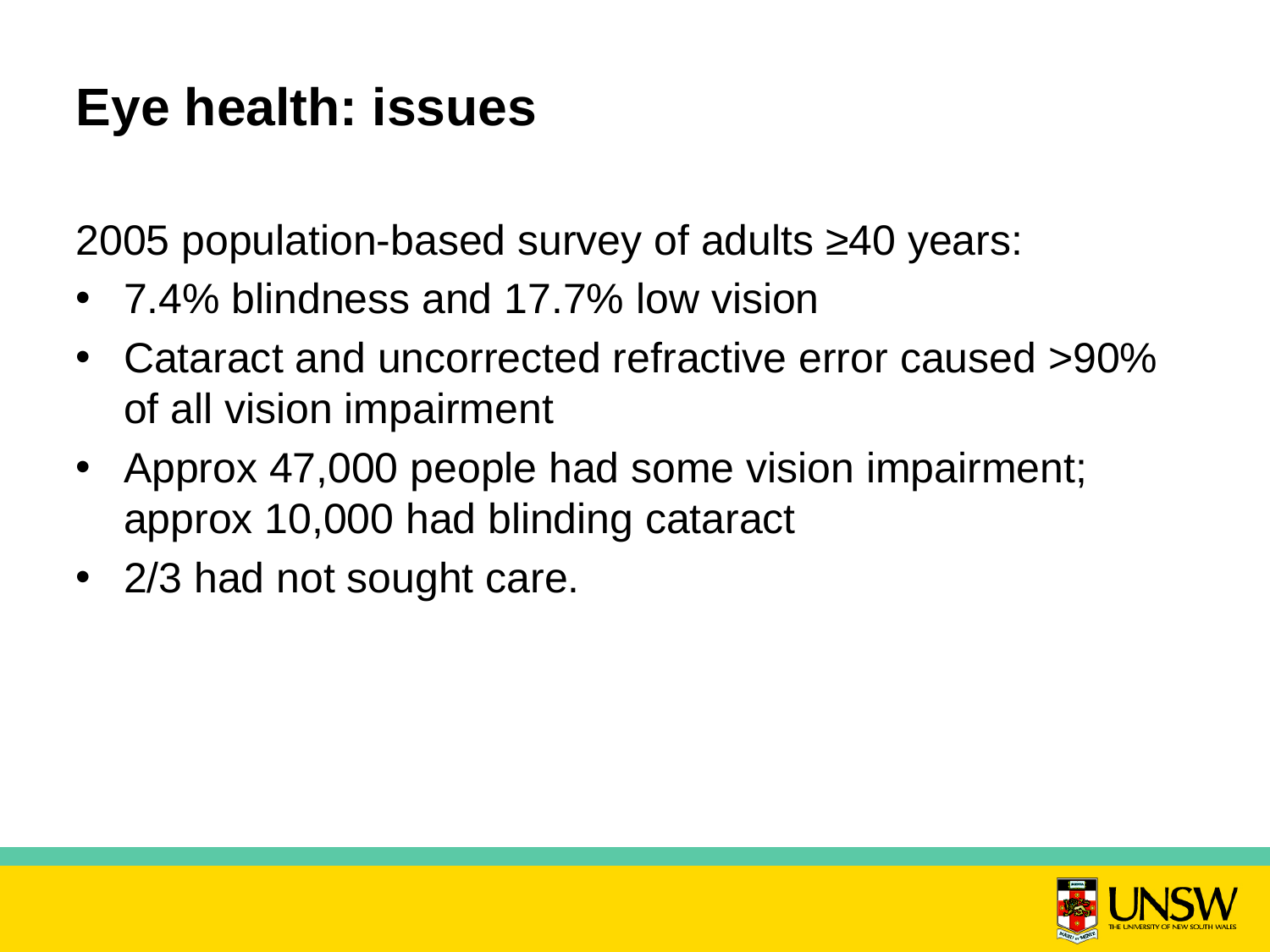

# Eye health: issues
2005 population-based survey of adults ≥40 years:
7.4% blindness and 17.7% low vision
Cataract and uncorrected refractive error caused >90% of all vision impairment
Approx 47,000 people had some vision impairment; approx 10,000 had blinding cataract
2/3 had not sought care.